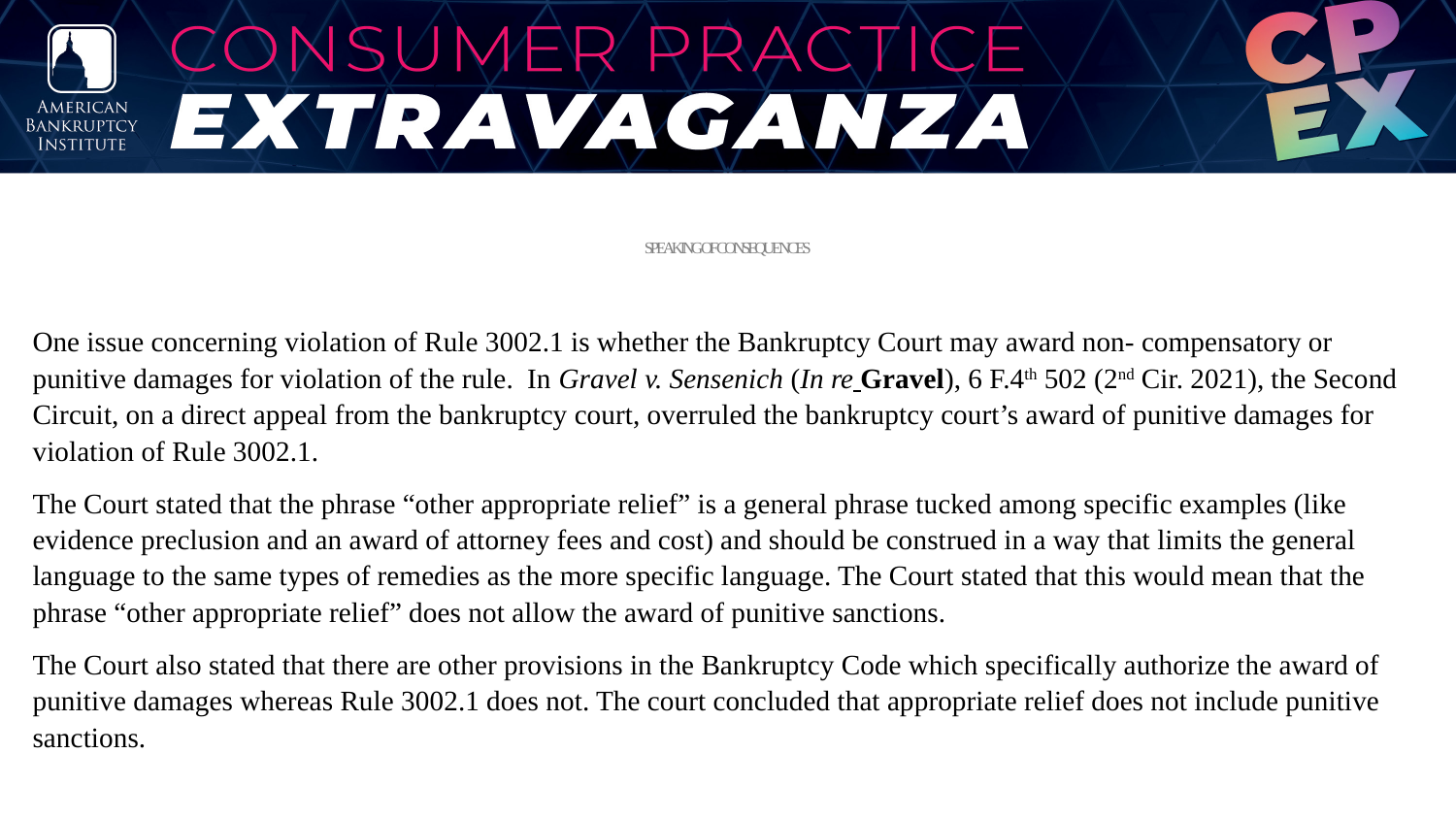

# SPEAKING OF CONSEQUENCES
One issue concerning violation of Rule 3002.1 is whether the Bankruptcy Court may award non- compensatory or punitive damages for violation of the rule.  In Gravel v. Sensenich (In re Gravel), 6 F.4th 502 (2nd Cir. 2021), the Second Circuit, on a direct appeal from the bankruptcy court, overruled the bankruptcy court’s award of punitive damages for violation of Rule 3002.1.
The Court stated that the phrase “other appropriate relief” is a general phrase tucked among specific examples (like evidence preclusion and an award of attorney fees and cost) and should be construed in a way that limits the general language to the same types of remedies as the more specific language. The Court stated that this would mean that the phrase “other appropriate relief” does not allow the award of punitive sanctions.
The Court also stated that there are other provisions in the Bankruptcy Code which specifically authorize the award of punitive damages whereas Rule 3002.1 does not. The court concluded that appropriate relief does not include punitive sanctions.